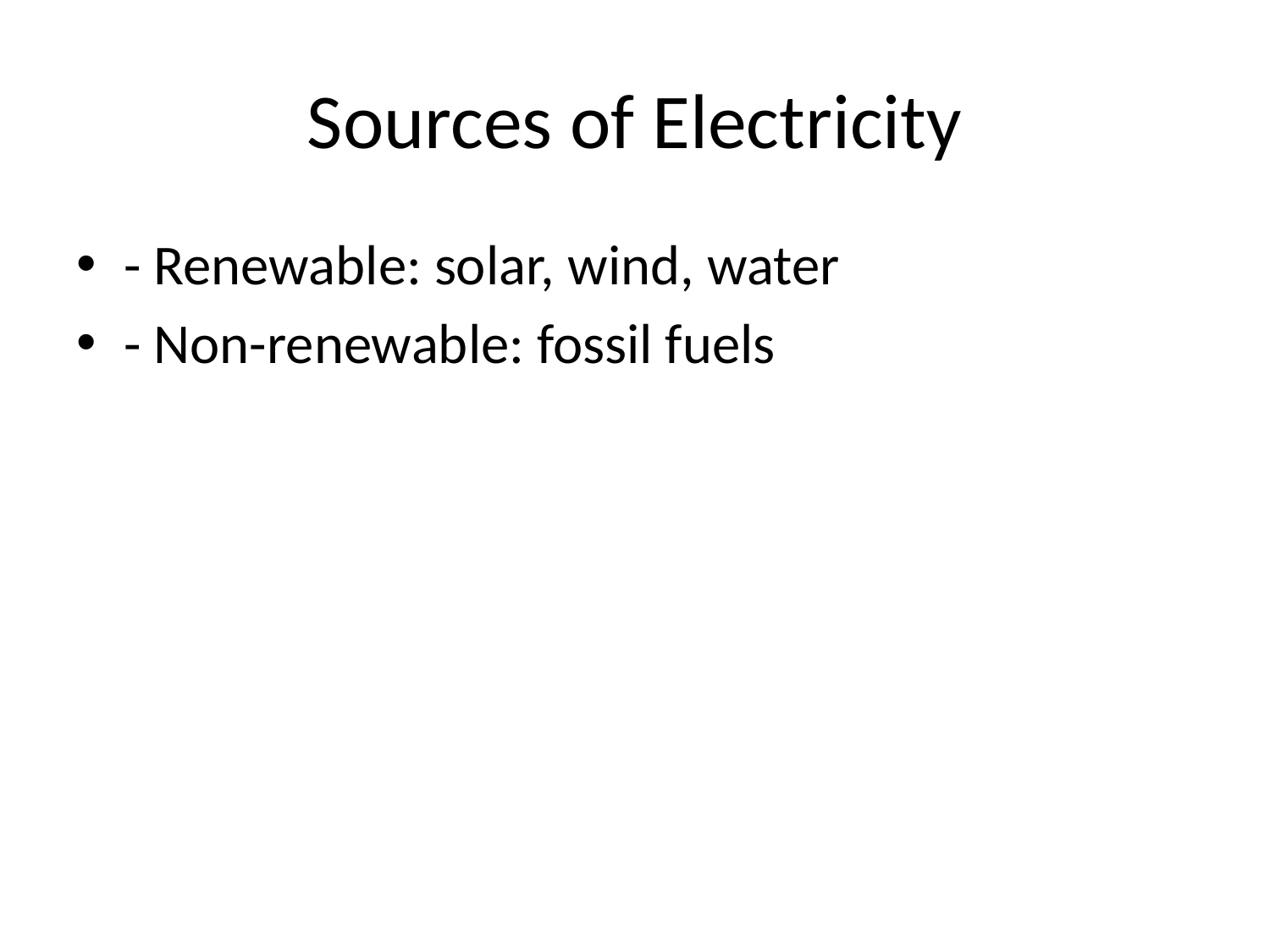

# Sources of Electricity
- Renewable: solar, wind, water
- Non-renewable: fossil fuels